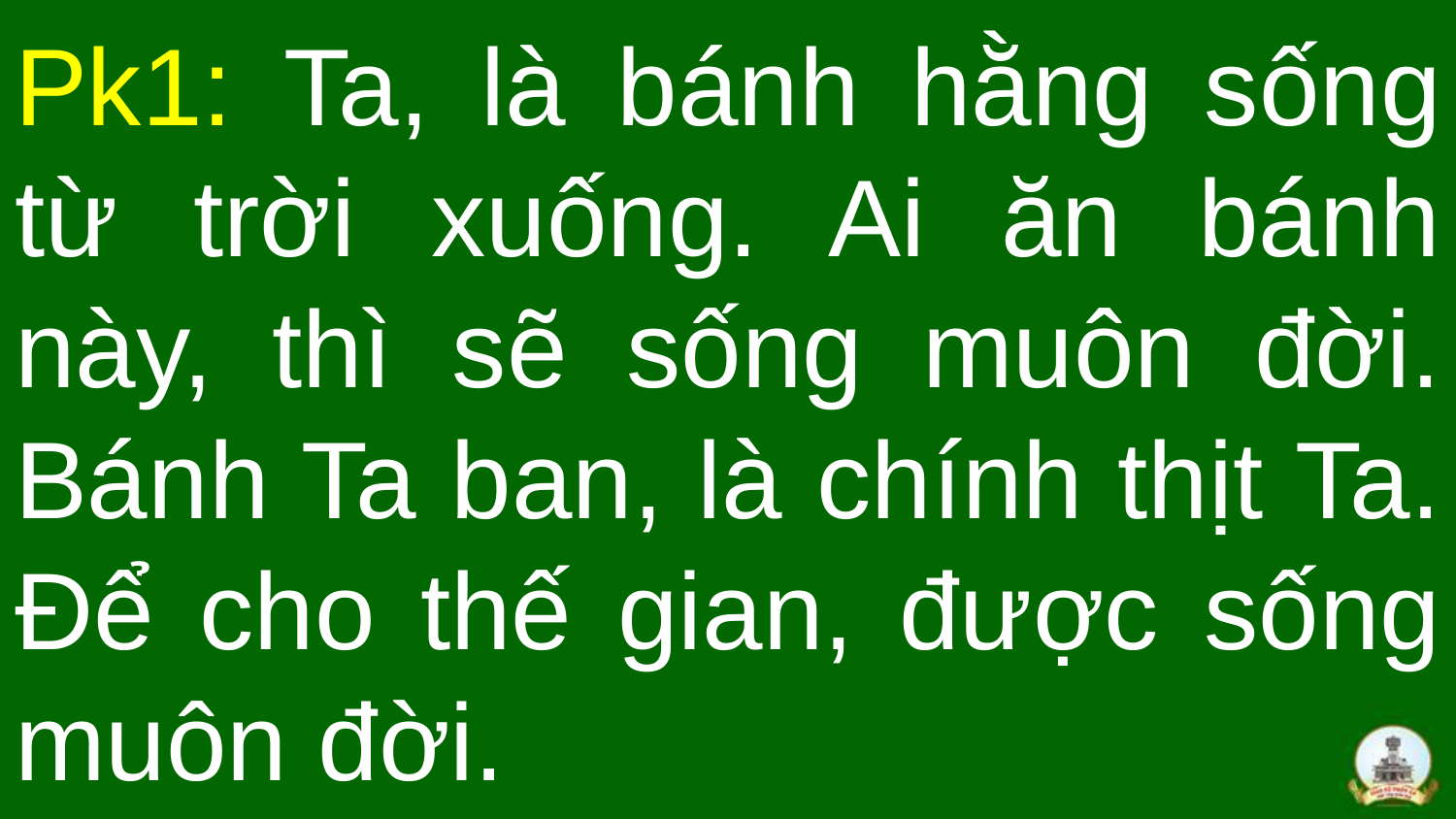

# Pk1: Ta, là bánh hằng sống từ trời xuống. Ai ăn bánh này, thì sẽ sống muôn đời. Bánh Ta ban, là chính thịt Ta. Để cho thế gian, được sống muôn đời.